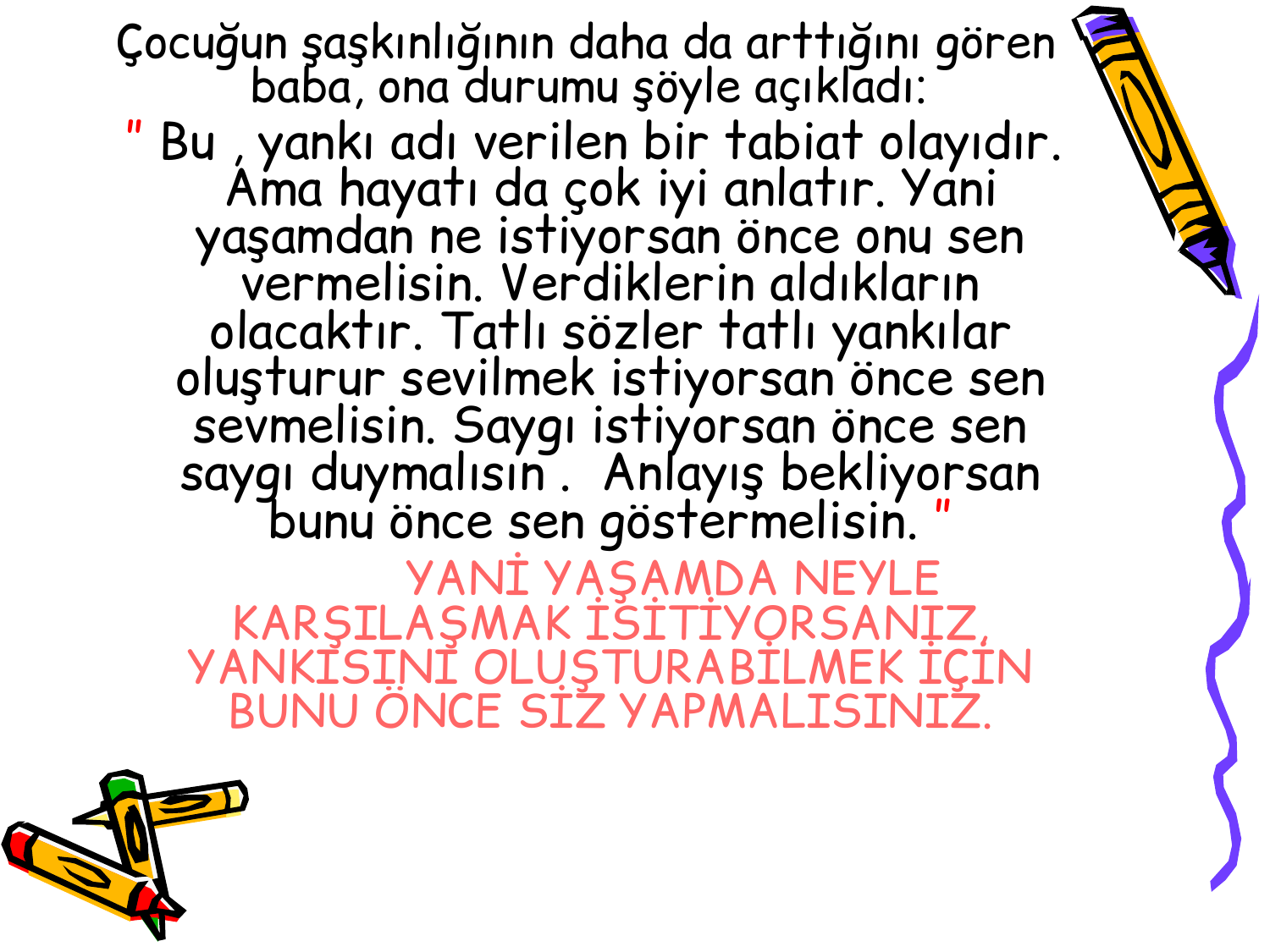

Çocuğun şaşkınlığının daha da arttığını gören baba, ona durumu şöyle açıkladı:
 ” Bu , yankı adı verilen bir tabiat olayıdır. Ama hayatı da çok iyi anlatır. Yani yaşamdan ne istiyorsan önce onu sen vermelisin. Verdiklerin aldıkların olacaktır. Tatlı sözler tatlı yankılar oluşturur sevilmek istiyorsan önce sen sevmelisin. Saygı istiyorsan önce sen saygı duymalısın .  Anlayış bekliyorsan bunu önce sen göstermelisin. ”
   		YANİ YAŞAMDA NEYLE KARŞILAŞMAK İSİTİYORSANIZ, YANKISINI OLUŞTURABİLMEK İÇİN BUNU ÖNCE SİZ YAPMALISINIZ.